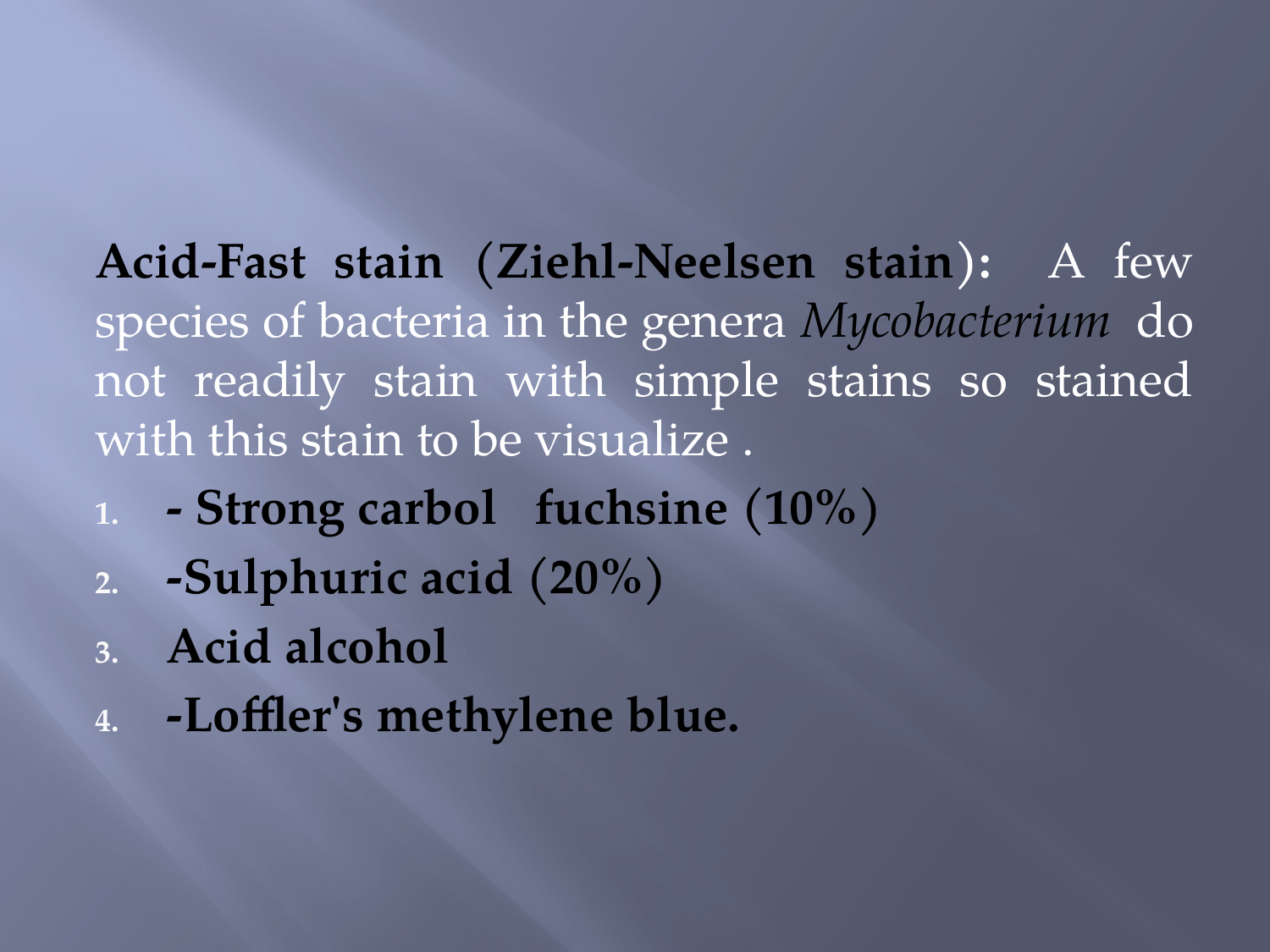

#
Acid-Fast stain (Ziehl-Neelsen stain):  A few species of bacteria in the genera Mycobacterium  do not readily stain with simple stains so stained with this stain to be visualize .
- Strong carbol   fuchsine (10%)
-Sulphuric acid (20%)
Acid alcohol
-Loffler's methylene blue.